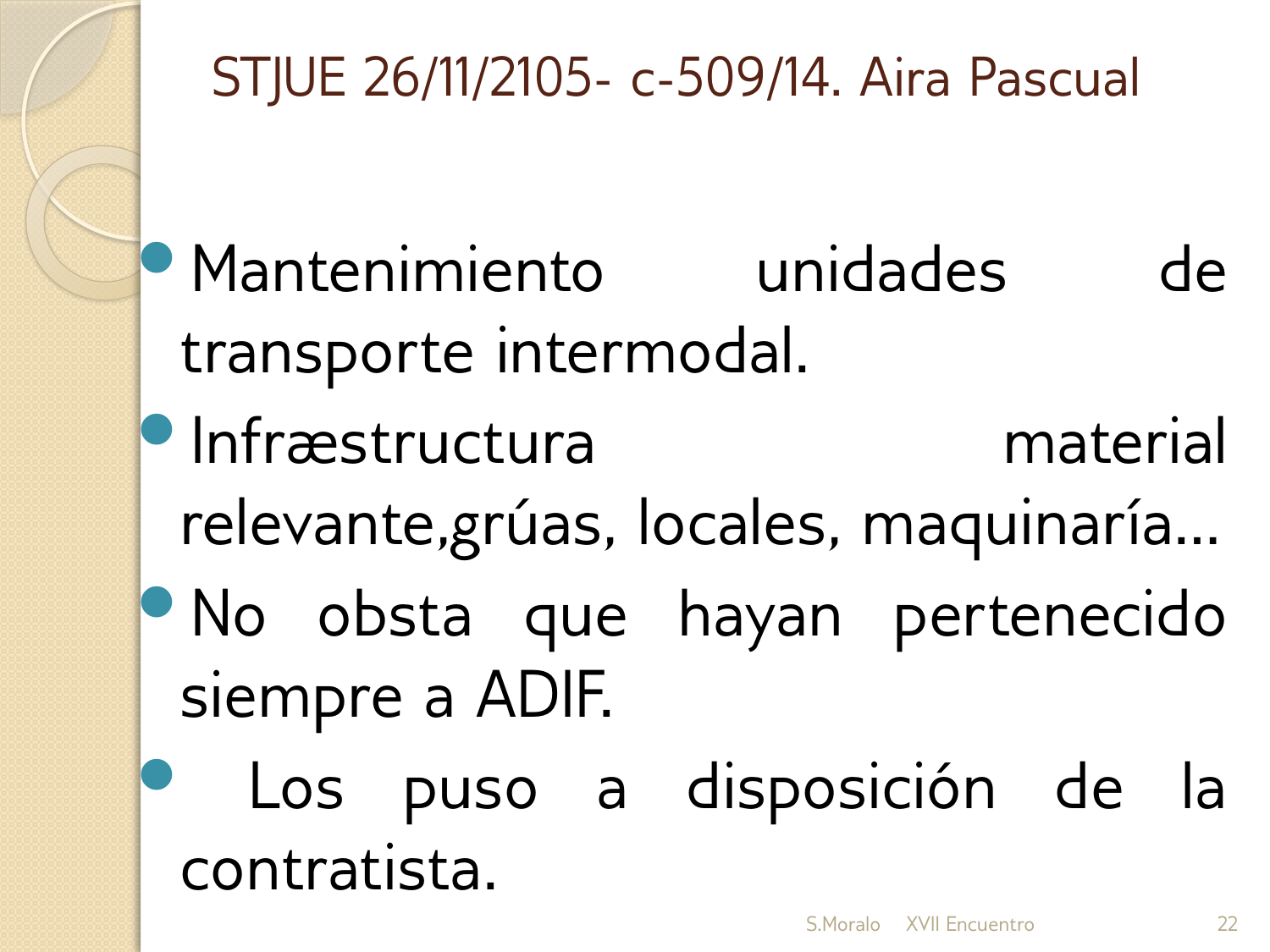

# STJUE 26/11/2105- c-509/14. Aira Pascual

Mantenimiento unidades de transporte intermodal.
Infraestructura material relevante,grúas, locales, maquinaría…
No obsta que hayan pertenecido siempre a ADIF.
 Los puso a disposición de la contratista.

S.Moralo    XVII Encuentro
22